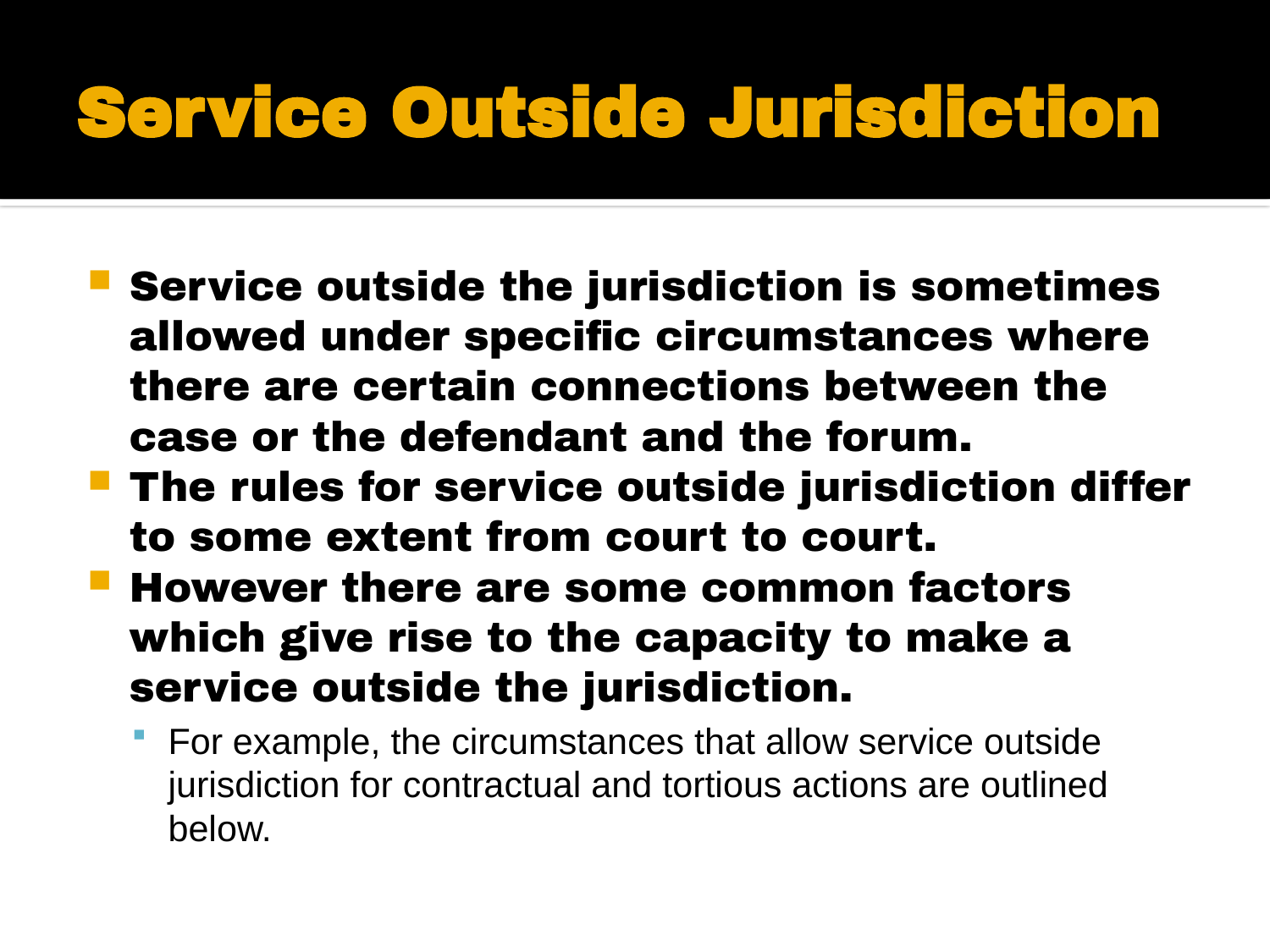

# Service Outside Jurisdiction
Service outside the jurisdiction is sometimes allowed under specific circumstances where there are certain connections between the case or the defendant and the forum.
The rules for service outside jurisdiction differ to some extent from court to court.
However there are some common factors which give rise to the capacity to make a service outside the jurisdiction.
For example, the circumstances that allow service outside jurisdiction for contractual and tortious actions are outlined below.